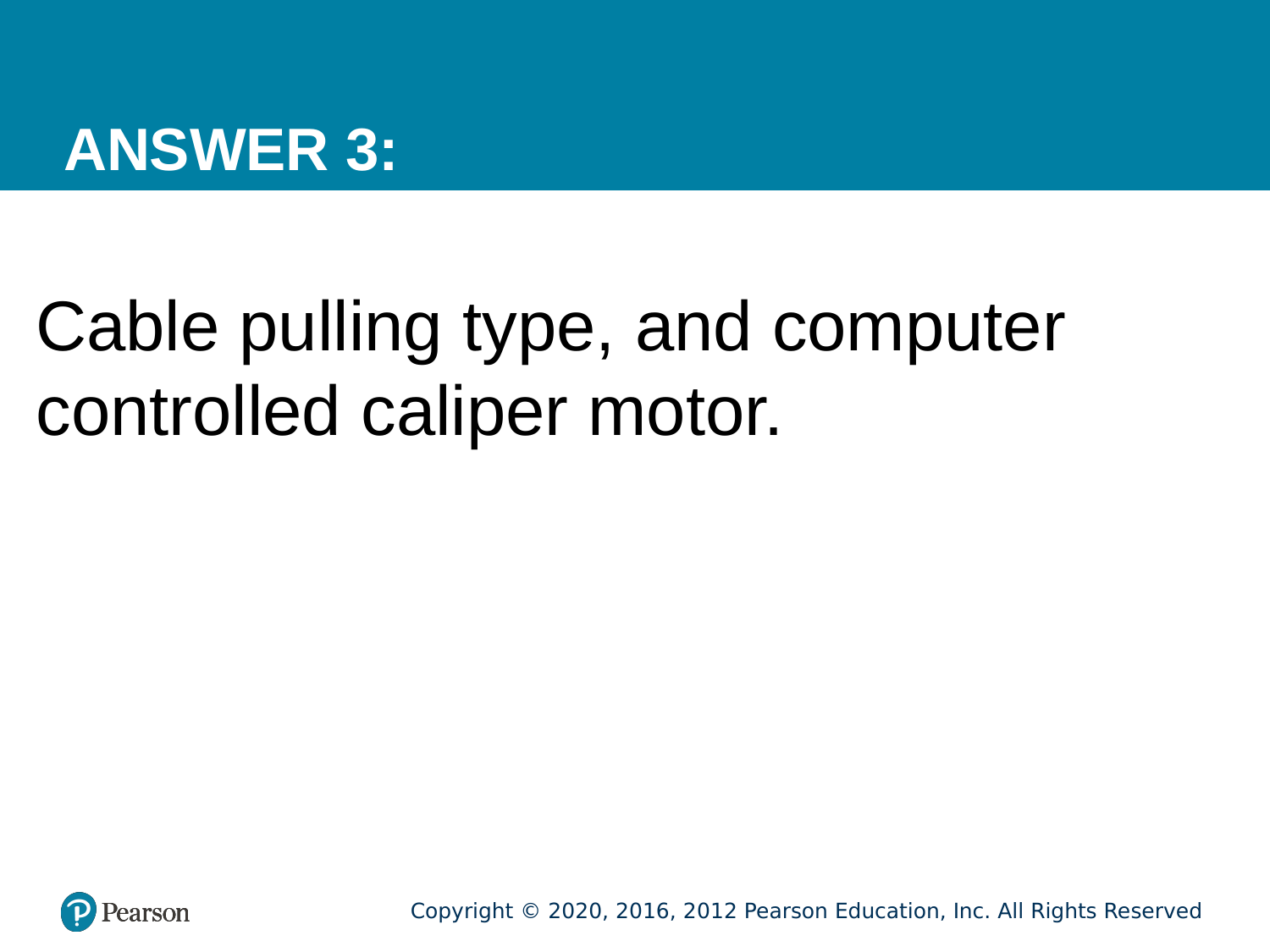

# ANSWER 3:
Cable pulling type, and computer controlled caliper motor.